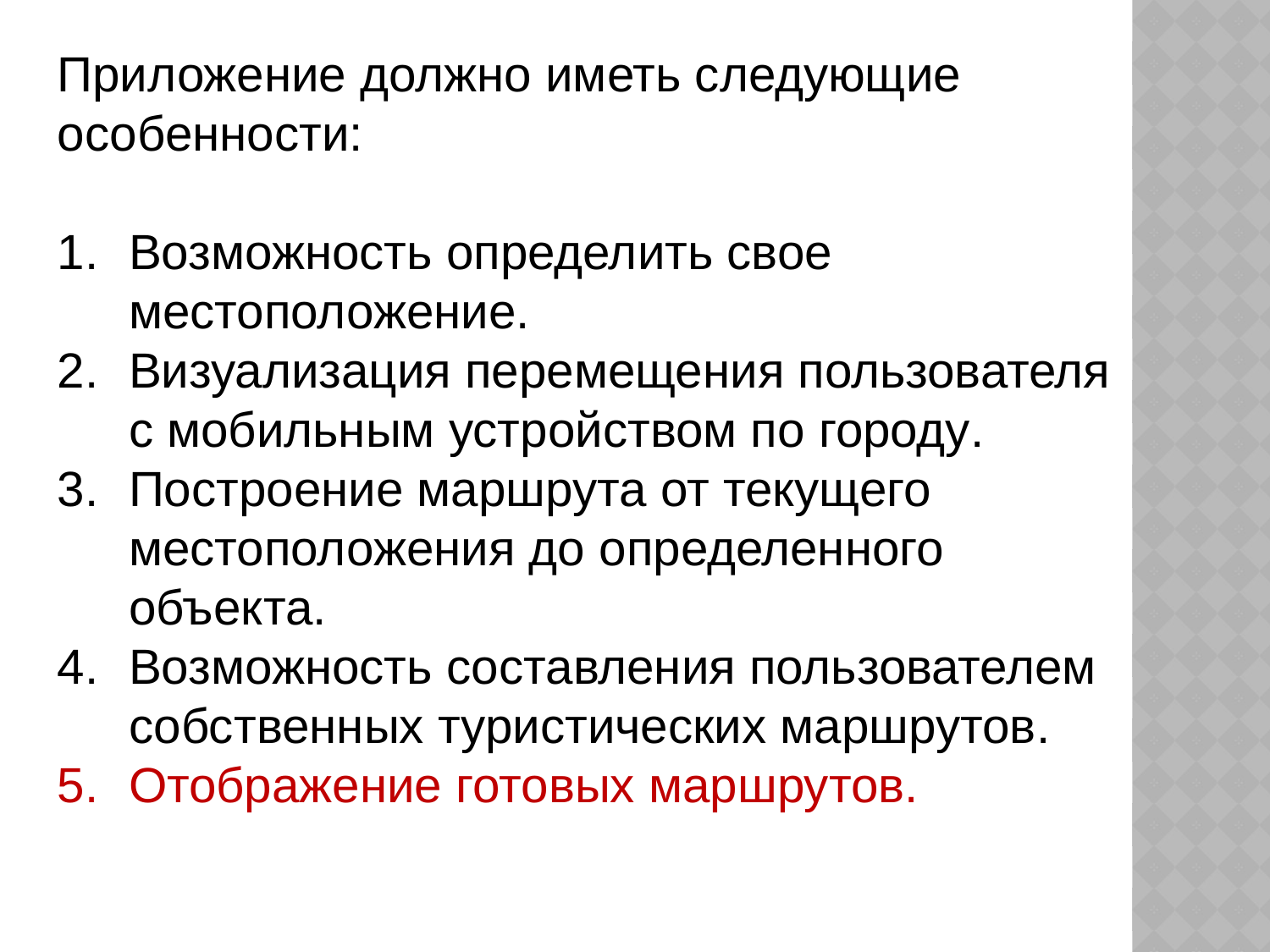

Приложение должно иметь следующие особенности:

Возможность определить свое местоположение.
Визуализация перемещения пользователя с мобильным устройством по городу.
Построение маршрута от текущего местоположения до определенного объекта.
Возможность составления пользователем собственных туристических маршрутов.
Отображение готовых маршрутов.